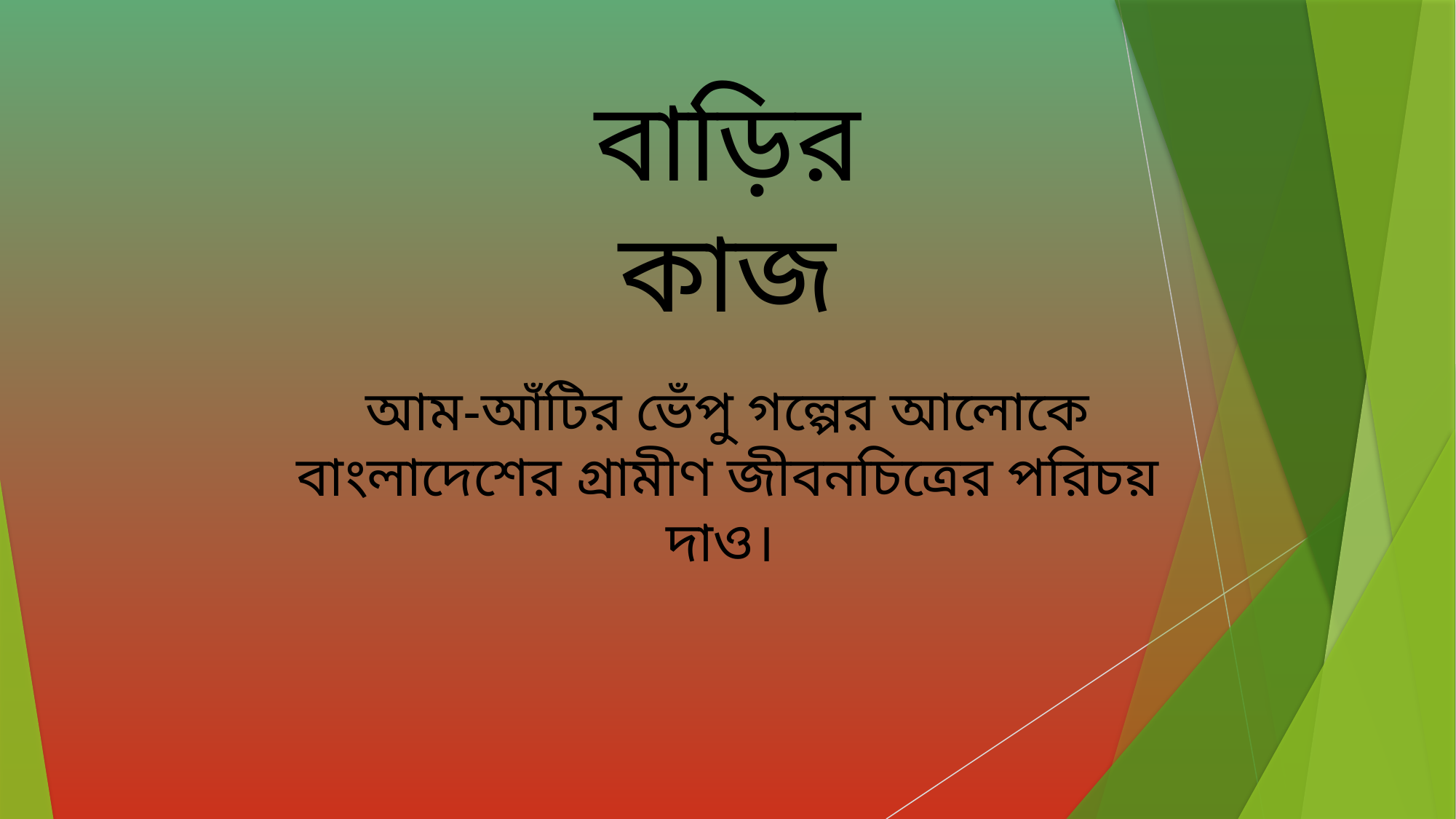

বাড়ির কাজ
আম-আঁটির ভেঁপু গল্পের আলোকে বাংলাদেশের গ্রামীণ জীবনচিত্রের পরিচয় দাও।